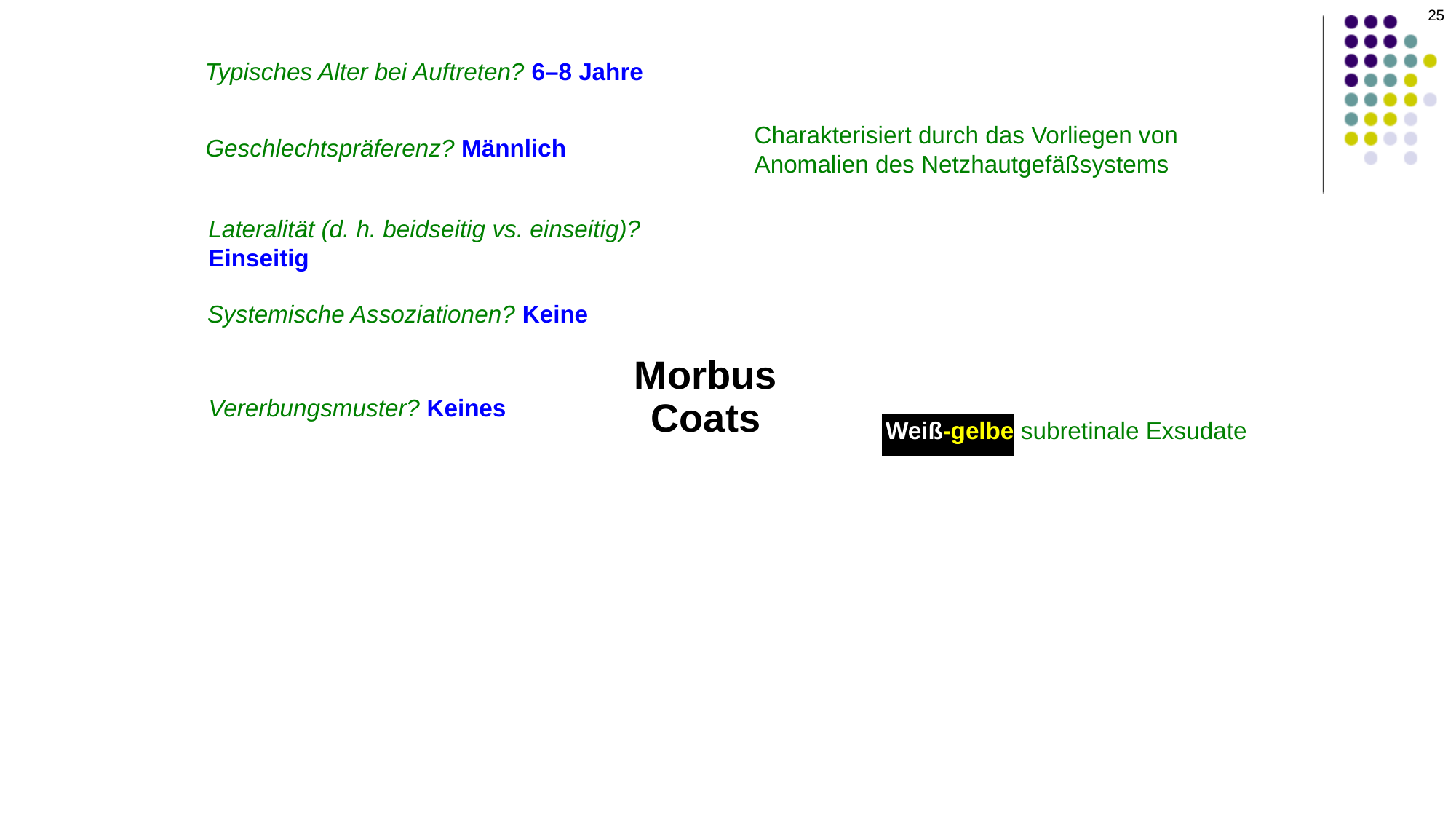

Typisches Alter bei Auftreten? 6–8 Jahre
Charakterisiert durch das Vorliegen von
Anomalien des Netzhautgefäßsystems

Geschlechtspräferenz? Männlich
Lateralität (d. h. beidseitig vs. einseitig)? Einseitig
Systemische Assoziationen? Keine
Morbus Coats
Vererbungsmuster? Keines
Weiß-gelbe subretinale Exsudate